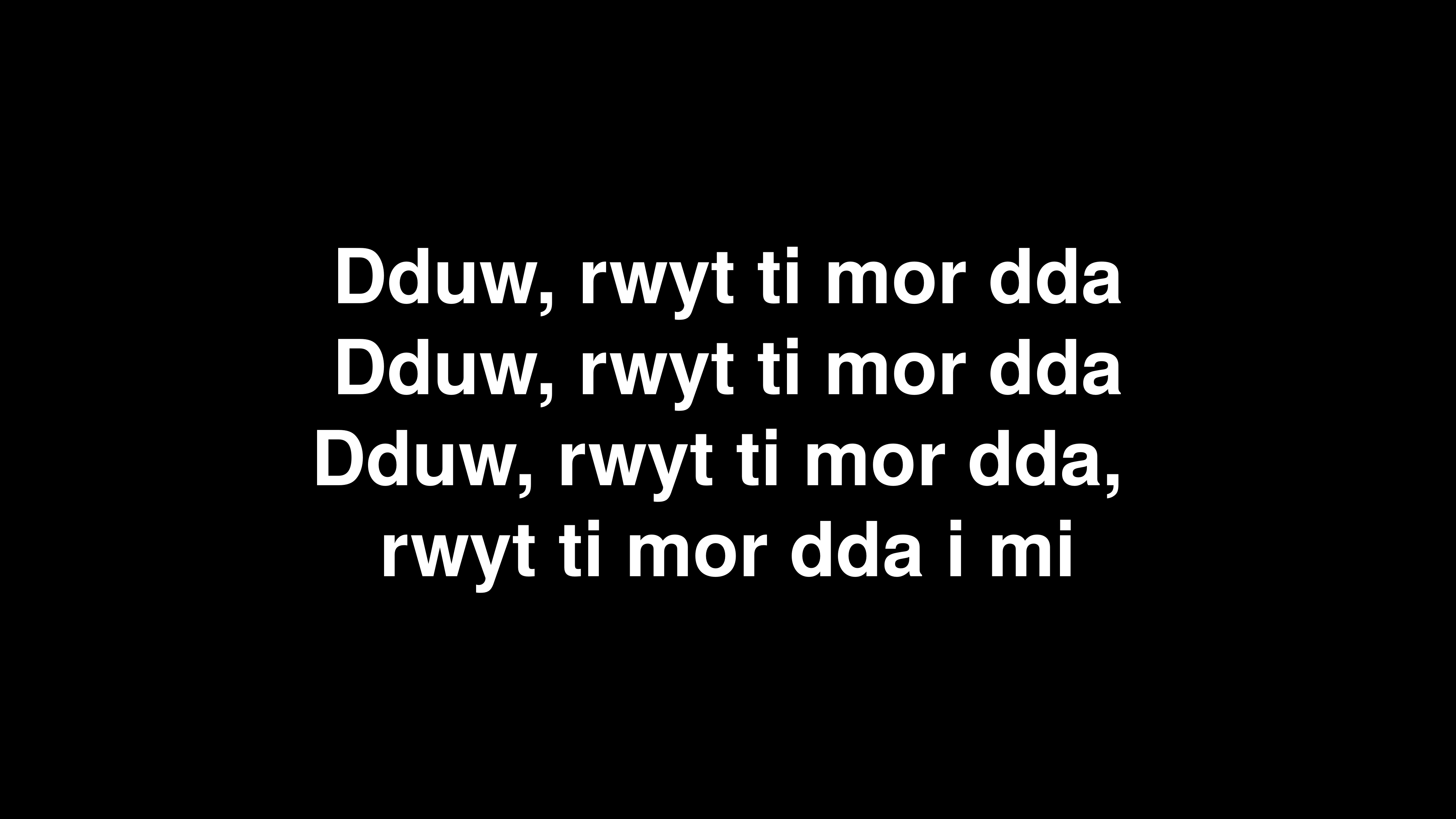

Dduw, rwyt ti mor dda
Dduw, rwyt ti mor dda
Dduw, rwyt ti mor dda,
rwyt ti mor dda i mi